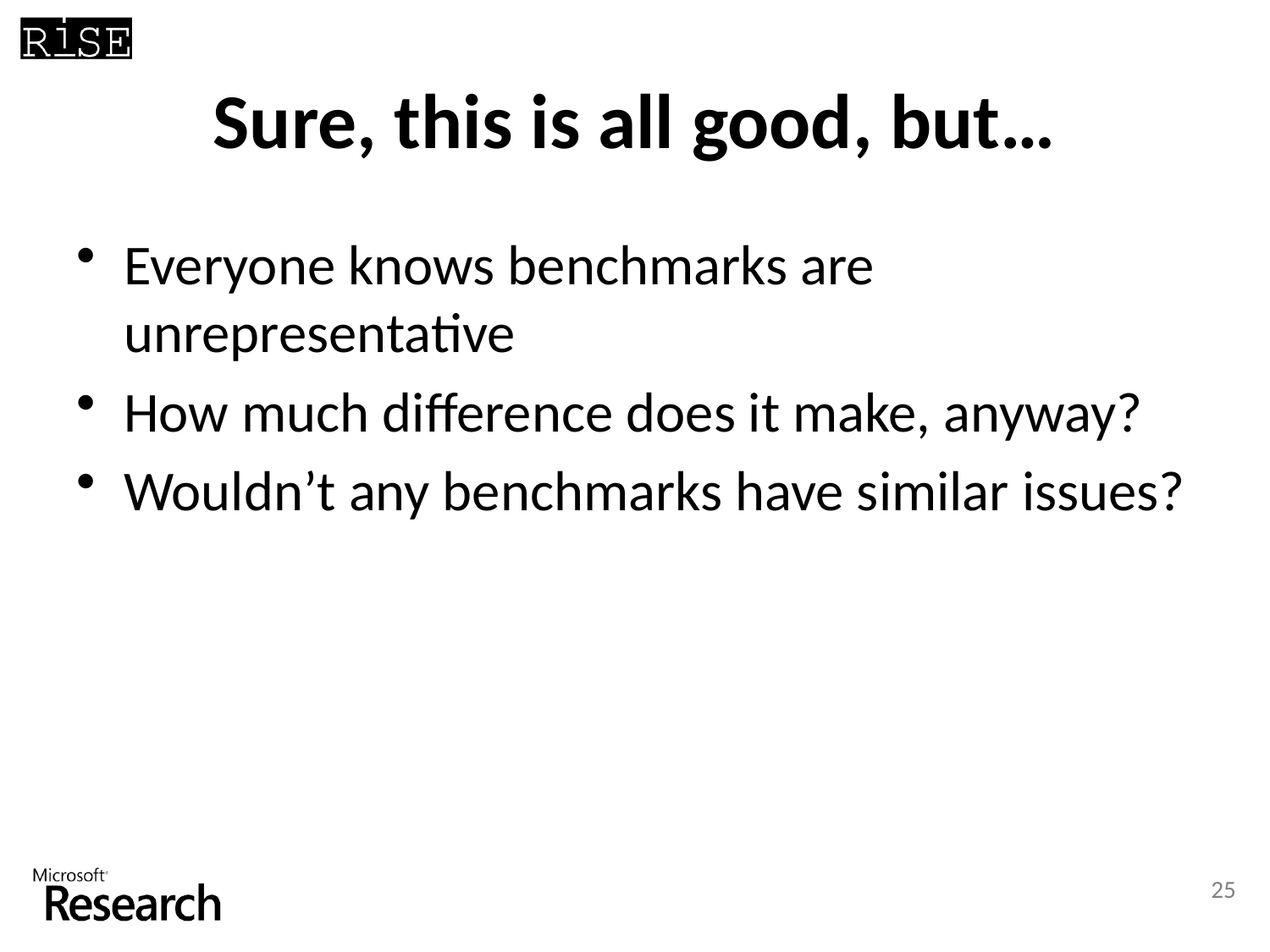

# Sure, this is all good, but…
Everyone knows benchmarks are unrepresentative
How much difference does it make, anyway?
Wouldn’t any benchmarks have similar issues?

25